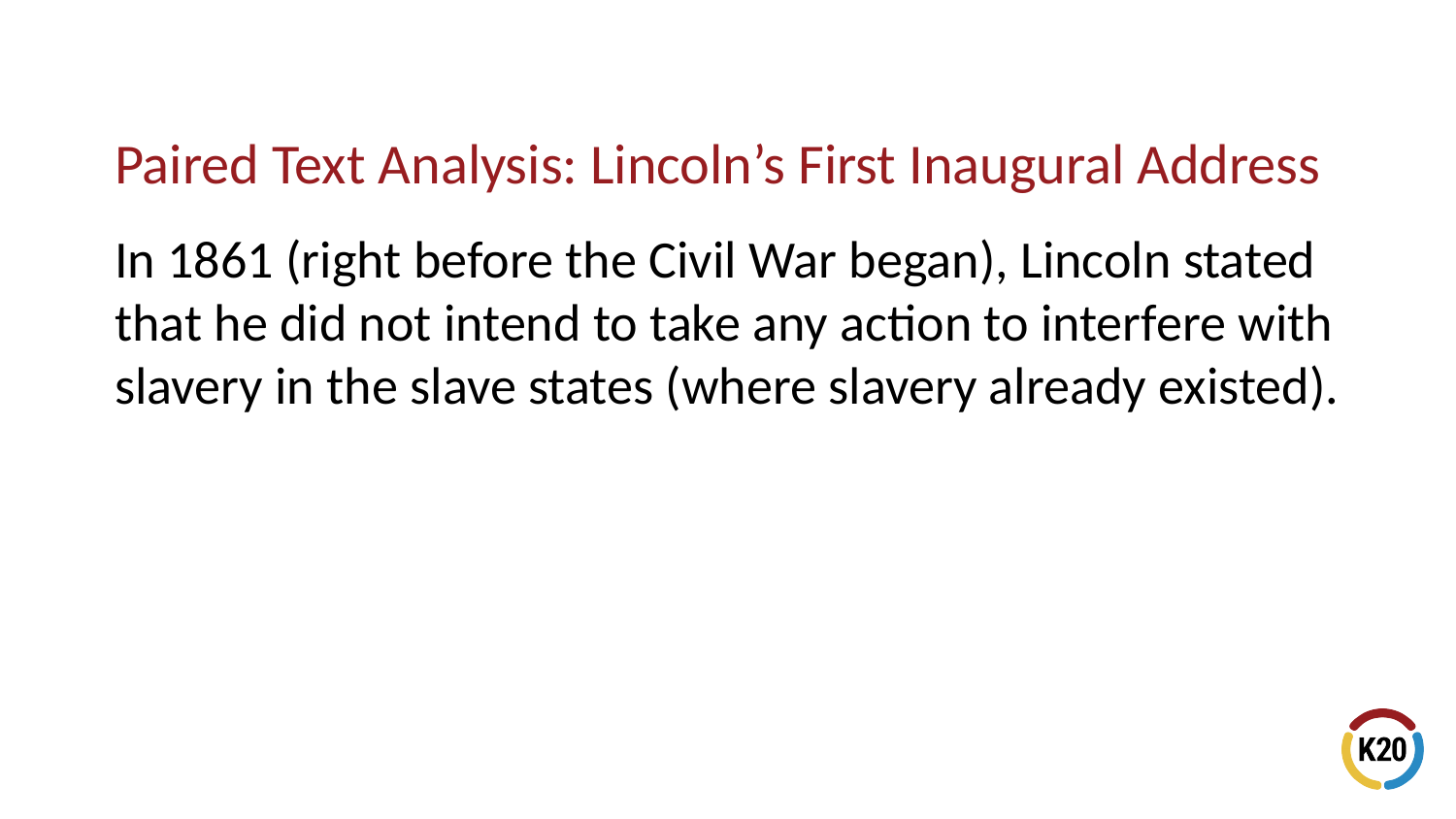

In 1861 (right before the Civil War began), Lincoln stated that he did not intend to take any action to interfere with slavery in the slave states (where slavery already existed).
# Paired Text Analysis: Lincoln’s First Inaugural Address